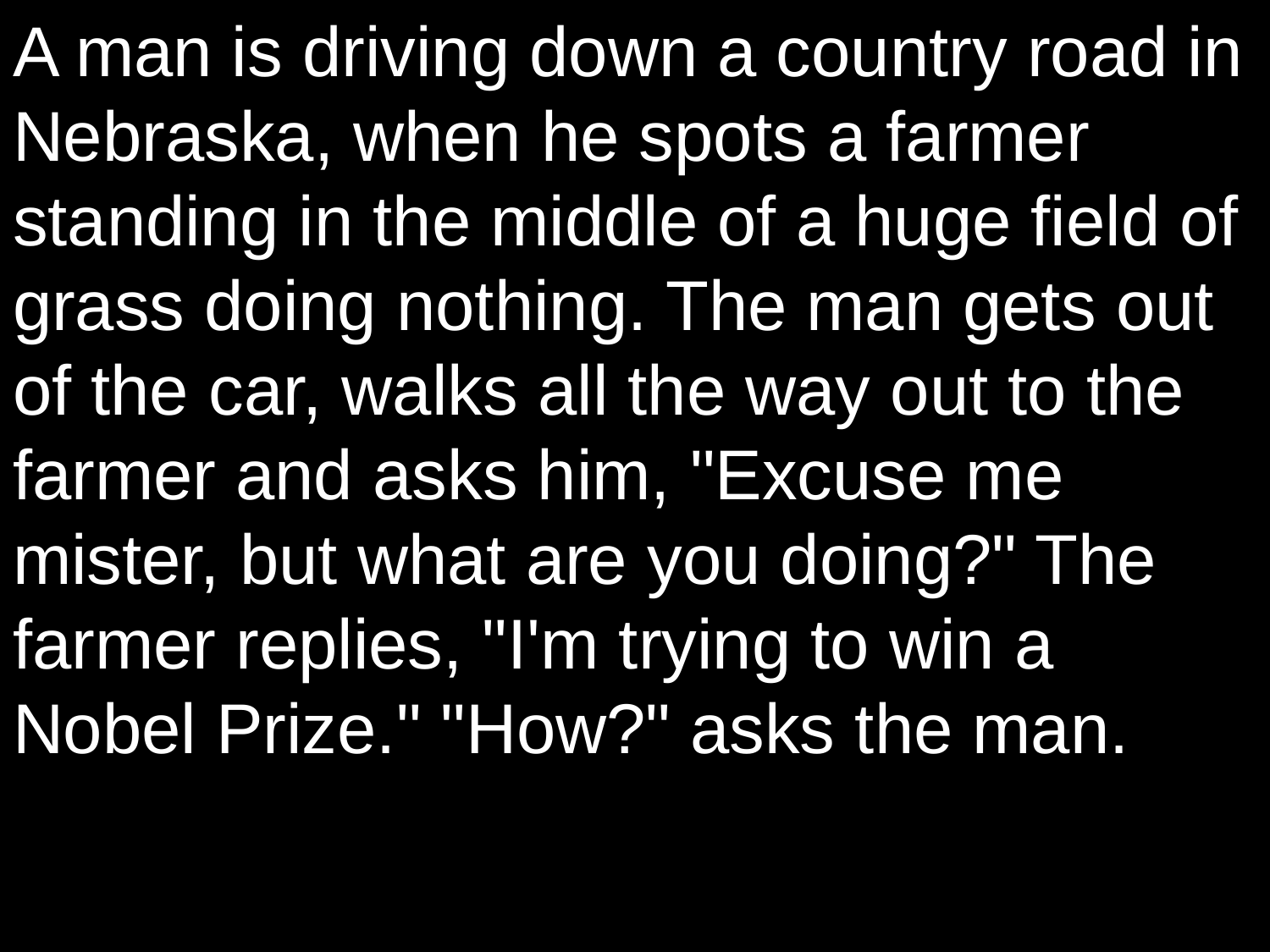

A man is driving down a country road in Nebraska, when he spots a farmer standing in the middle of a huge field of grass doing nothing. The man gets out of the car, walks all the way out to the farmer and asks him, "Excuse me mister, but what are you doing?" The farmer replies, "I'm trying to win a Nobel Prize." "How?" asks the man.